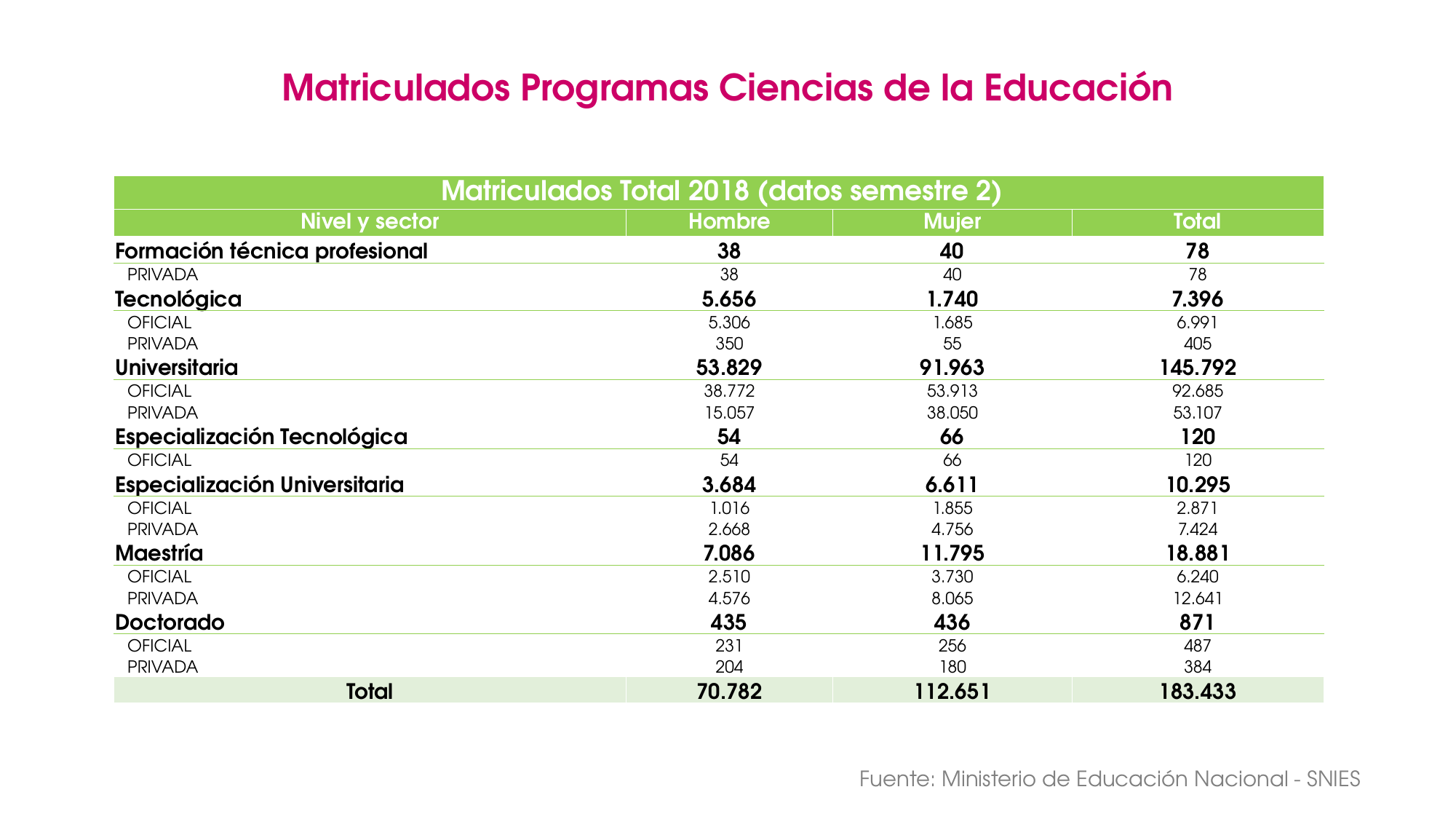

Matriculados Programas Ciencias de la Educación
| Matriculados Total 2018 (datos semestre 2) |  |  |  |
| --- | --- | --- | --- |
| Nivel y sector | Hombre | Mujer | Total |
| Formación técnica profesional | 38 | 40 | 78 |
| PRIVADA | 38 | 40 | 78 |
| Tecnológica | 5.656 | 1.740 | 7.396 |
| OFICIAL | 5.306 | 1.685 | 6.991 |
| PRIVADA | 350 | 55 | 405 |
| Universitaria | 53.829 | 91.963 | 145.792 |
| OFICIAL | 38.772 | 53.913 | 92.685 |
| PRIVADA | 15.057 | 38.050 | 53.107 |
| Especialización Tecnológica | 54 | 66 | 120 |
| OFICIAL | 54 | 66 | 120 |
| Especialización Universitaria | 3.684 | 6.611 | 10.295 |
| OFICIAL | 1.016 | 1.855 | 2.871 |
| PRIVADA | 2.668 | 4.756 | 7.424 |
| Maestría | 7.086 | 11.795 | 18.881 |
| OFICIAL | 2.510 | 3.730 | 6.240 |
| PRIVADA | 4.576 | 8.065 | 12.641 |
| Doctorado | 435 | 436 | 871 |
| OFICIAL | 231 | 256 | 487 |
| PRIVADA | 204 | 180 | 384 |
| Total | 70.782 | 112.651 | 183.433 |
Fuente: Ministerio de Educación Nacional - SNIES